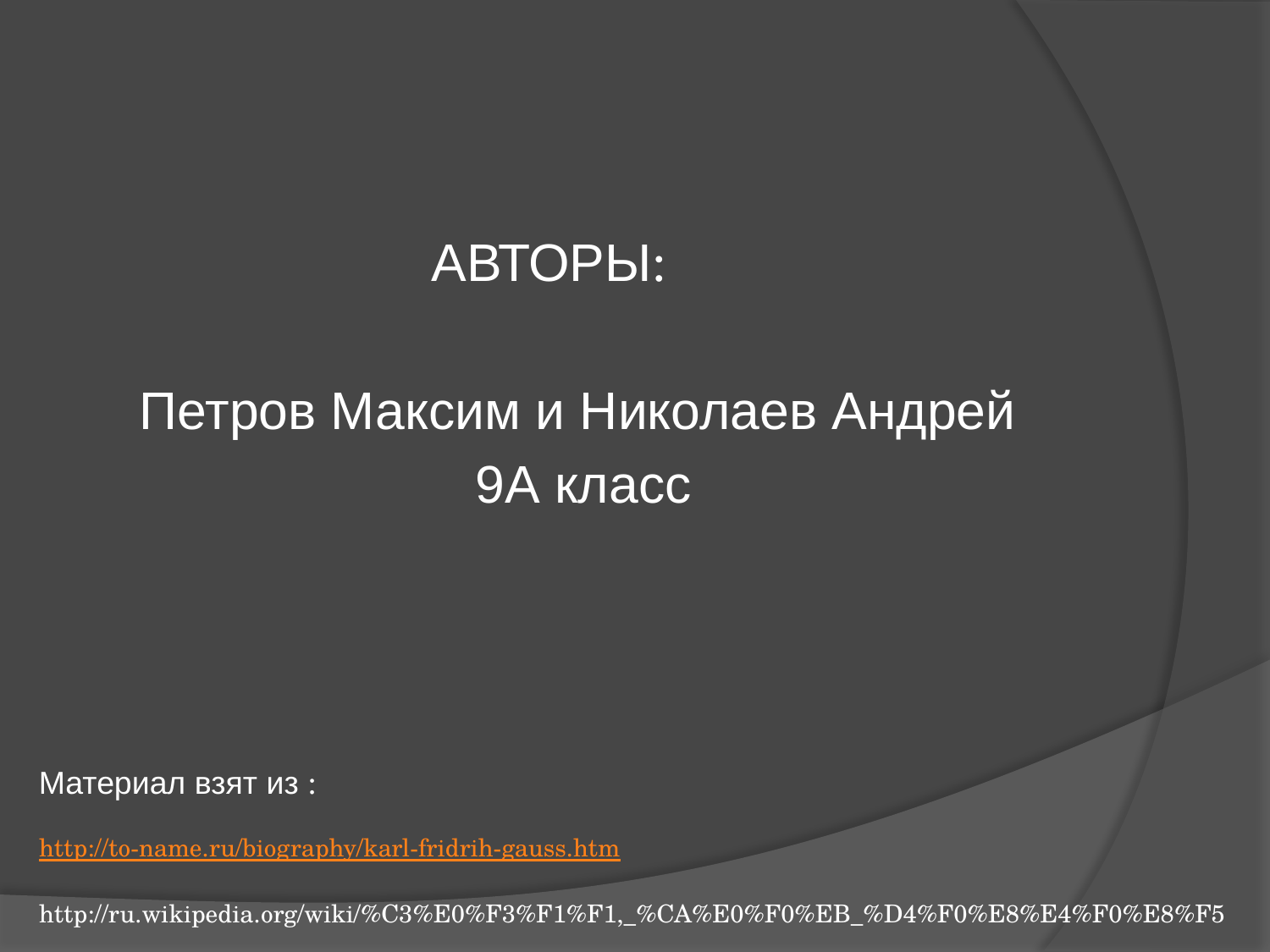

АВТОРЫ:

    Петров Максим и Николаев Андрей
                           9А класс

Материал взят из :
http://to-name.ru/biography/karl-fridrih-gauss.htm

http://ru.wikipedia.org/wiki/%C3%E0%F3%F1%F1,_%CA%E0%F0%EB_%D4%F0%E8%E4%F0%E8%F5